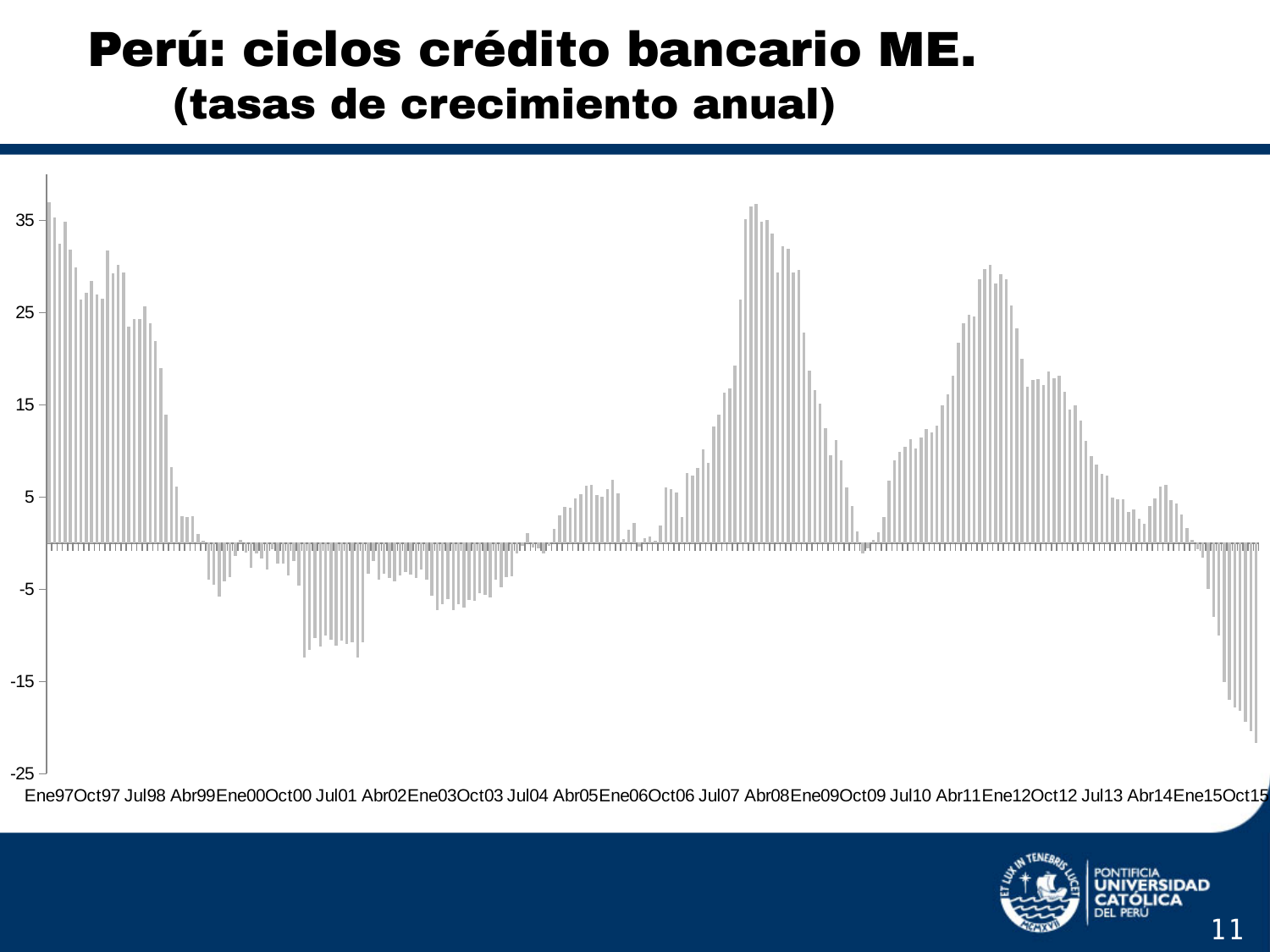

Perú: ciclos crédito bancario ME.
      (tasas de crecimiento anual)

### Chart

| Category |  |
|---|---|
| Ene97 | 36.9144049779601 |
| Feb97 | 35.3181768040472 |
| Mar97 | 32.4030664380033 |
| Abr97 | 34.8162427415962 |
| May97 | 31.8177201005133 |
| Jun97 | 29.8764949464698 |
| Jul97 | 26.3687753959111 |
| Ago97 | 27.0674248230632 |
| Sep97 | 28.4026769772549 |
| Oct97 | 26.9026134763302 |
| Nov97 | 26.4579074936389 |
| Dic97 | 31.6741154210345 |
| Ene98 | 29.2141946282061 |
| Feb98 | 30.1090881434309 |
| Mar98 | 29.2637738877205 |
| Abr98 | 23.4756564275092 |
| May98 | 24.2363547586512 |
| Jun98 | 24.3060538492778 |
| Jul98 | 25.680092747635 |
| Ago98 | 23.760795775757 |
| Sep98 | 21.8932301330844 |
| Oct98 | 18.9114377898082 |
| Nov98 | 13.9243807973623 |
| Dic98 | 8.17156781514323 |
| Ene99 | 6.05674827461331 |
| Feb99 | 2.88683656973225 |
| Mar99 | 2.80246580941175 |
| Abr99 | 2.84951176190213 |
| May99 | 0.98748768062944 |
| Jun99 | 0.251339180733945 |
| Jul99 | -3.93893551926293 |
| Ago99 | -4.49953199335478 |
| Sep99 | -5.70810517289884 |
| Oct99 | -4.0993255748613 |
| Nov99 | -3.60546367510209 |
| Dic99 | -1.34003777869409 |
| Ene00 | 0.298485626201694 |
| Feb00 | -0.941474514918483 |
| Mar00 | -2.58478510526982 |
| Abr00 | -1.03915073161464 |
| May00 | -1.64383019990644 |
| Jun00 | -2.84137284519511 |
| Jul00 | -0.635746154174777 |
| Ago00 | -2.21348319077141 |
| Sep00 | -2.15424618934256 |
| Oct00 | -3.4499502941264 |
| Nov00 | -1.85692796242075 |
| Dic00 | -4.51359775129175 |
| Ene01 | -12.3253109482137 |
| Feb01 | -11.5102720242943 |
| Mar01 | -10.2622099348238 |
| Abr01 | -11.1662358762622 |
| May01 | -9.9571503506957 |
| Jun01 | -10.4326018394339 |
| Jul01 | -11.0700944355371 |
| Ago01 | -10.544168061262 |
| Sep01 | -10.8416809906847 |
| Oct01 | -10.6875771326355 |
| Nov01 | -12.3285930657116 |
| Dic01 | -10.7414451490619 |
| Ene02 | -3.30330934638015 |
| Feb02 | -1.87540621883356 |
| Mar02 | -3.8749190065223 |
| Abr02 | -3.29006838406096 |
| May02 | -3.73963659943131 |
| Jun02 | -4.13307003216545 |
| Jul02 | -3.49234819488741 |
| Ago02 | -3.06109061238207 |
| Sep02 | -3.3646219895993 |
| Oct02 | -3.75250763124372 |
| Nov02 | -2.85232974413453 |
| Dic02 | -3.87468363187137 |
| Ene03 | -5.6686568288086 |
| Feb03 | -7.17637902727368 |
| Mar03 | -6.54859624665712 |
| Abr03 | -6.0517301289221 |
| May03 | -7.20028867950736 |
| Jun03 | -6.61691951524815 |
| Jul03 | -6.98210050133201 |
| Ago03 | -6.11163622388273 |
| Sep03 | -6.18209485683061 |
| Oct03 | -5.34995350582582 |
| Nov03 | -5.55921403564598 |
| Dic03 | -5.8806995870796 |
| Ene04 | -3.95889745024796 |
| Feb04 | -4.69979037273578 |
| Mar04 | -3.67177250711404 |
| Abr04 | -3.51522740890247 |
| May04 | -1.03963116244689 |
| Jun04 | -0.27573624977153 |
| Jul04 | 1.00123102703424 |
| Ago04 | -0.409397705866854 |
| Sep04 | -0.52955169516955 |
| Oct04 | -1.10549175007019 |
| Nov04 | -0.284054242934417 |
| Dic04 | 1.49944499075245 |
| Ene05 | 2.96041964568634 |
| Feb05 | 3.90329271647762 |
| Mar05 | 3.77342074331841 |
| Abr05 | 4.85118193781822 |
| May05 | 5.27797660970546 |
| Jun05 | 6.15234347837132 |
| Jul05 | 6.29682157931233 |
| Ago05 | 5.16966999324637 |
| Sep05 | 4.97000025508405 |
| Oct05 | 5.83740797173775 |
| Nov05 | 6.80278036365647 |
| Dic05 | 5.36982382436009 |
| Ene06 | 0.363685380639911 |
| Feb06 | 1.3610907330883 |
| Mar06 | 2.14527800471289 |
| Abr06 | -0.373588606701558 |
| May06 | 0.473287889428931 |
| Jun06 | 0.643145085724472 |
| Jul06 | 0.226073500557789 |
| Ago06 | 1.83079184909924 |
| Sep06 | 5.99901353535401 |
| Oct06 | 5.86296433437052 |
| Nov06 | 5.43299896360465 |
| Dic06 | 2.81113995440381 |
| Ene07 | 7.56621497762415 |
| Feb07 | 7.29214418935593 |
| Mar07 | 8.0975251851876 |
| Abr07 | 10.1267378744661 |
| May07 | 8.70175731796867 |
| Jun07 | 12.6011586739738 |
| Jul07 | 13.9340185323884 |
| Ago07 | 16.2557501680822 |
| Sep07 | 16.7670455757788 |
| Oct07 | 19.2448382314703 |
| Nov07 | 26.3632792883017 |
| Dic07 | 35.091943735298 |
| Ene08 | 36.4225009159118 |
| Feb08 | 36.7011640131299 |
| Mar08 | 34.8494607262253 |
| Abr08 | 34.9554659669636 |
| May08 | 33.5662725679656 |
| Jun08 | 29.2650049746978 |
| Jul08 | 32.1169438975808 |
| Ago08 | 31.8295657242618 |
| Sep08 | 29.3319363696457 |
| Oct08 | 29.6260448925327 |
| Nov08 | 22.7956185271332 |
| Dic08 | 18.6963279238421 |
| Ene09 | 16.5792852887438 |
| Feb09 | 15.0677719452341 |
| Mar09 | 12.4319067780643 |
| Abr09 | 9.50940277423264 |
| May09 | 11.0975191257484 |
| Jun09 | 8.9004075259197 |
| Jul09 | 6.04079076360184 |
| Ago09 | 4.00279434473032 |
| Sep09 | 1.19309512987646 |
| Oct09 | -1.07253883622629 |
| Nov09 | -0.51449461962173 |
| Dic09 | 0.266232125098886 |
| Ene10 | 1.16349507877582 |
| Feb10 | 2.74787478447145 |
| Mar10 | 6.75645803964882 |
| Abr10 | 8.89311677849618 |
| May10 | 9.87845265930085 |
| Jun10 | 10.400401793645 |
| Jul10 | 11.2446198575747 |
| Ago10 | 10.2665707979296 |
| Sep10 | 11.4202006417408 |
| Oct10 | 12.375655770359 |
| Nov10 | 12.0078128117002 |
| Dic10 | 12.6773249254366 |
| Ene11 | 14.9054208339898 |
| Feb11 | 16.087289679732 |
| Mar11 | 18.113738599552 |
| Abr11 | 21.6524545040588 |
| May11 | 23.8118324202071 |
| Jun11 | 24.7325827841615 |
| Jul11 | 24.5054135612607 |
| Ago11 | 28.5310220000901 |
| Sep11 | 29.6339435056551 |
| Oct11 | 30.1206002336013 |
| Nov11 | 28.0904989991246 |
| Dic11 | 29.1398658261857 |
| Ene12 | 28.5350850465183 |
| Feb12 | 25.7022573346927 |
| Mar12 | 23.2559856011456 |
| Abr12 | 19.9765029056783 |
| May12 | 16.8995386748512 |
| Jun12 | 17.6621515146597 |
| Jul12 | 17.703494915544 |
| Ago12 | 17.0927057380879 |
| Sep12 | 18.5528505846508 |
| Oct12 | 17.8584177594594 |
| Nov12 | 18.096274553394 |
| Dic12 | 16.379093252006 |
| Ene13 | 14.4375045169754 |
| Feb13 | 14.9315380165711 |
| Mar13 | 13.2830869289537 |
| Abr13 | 11.0256788400136 |
| May13 | 9.35799927824481 |
| Jun13 | 8.46786677771114 |
| Jul13 | 7.43239765896355 |
| Ago13 | 7.29998078643976 |
| Sep13 | 4.90542084758796 |
| Oct13 | 4.75981933471379 |
| Nov13 | 4.69854015109608 |
| Dic13 | 3.37186817449198 |
| Ene14 | 3.57083514130556 |
| Feb14 | 2.59533546469037 |
| Mar14 | 2.03657489357008 |
| Abr14 | 3.93839783532111 |
| May14 | 4.81438929770879 |
| Jun14 | 6.05188979578593 |
| Jul14 | 6.24516711963925 |
| Ago14 | 4.64213626697352 |
| Sep14 | 4.24182297797653 |
| Oct14 | 3.05789194077268 |
| Nov14 | 1.56033557530915 |
| Dic14 | 0.352597339598981 |
| Ene15 | -0.605739169901953 |
| Feb15 | -1.56690310968363 |
| Mar15 | -4.90821138011004 |
| Abr15 | -7.90768188973924 |
| May15 | -9.94759115640852 |
| Jun15 | -15.0108864176854 |
| Jul15 | -16.900077891092 |
| Ago15 | -17.7867984981717 |
| Sep15 | -18.1391991205133 |
| Oct15 | -19.3026301081699 |
| Nov15 | -20.318708584698 |
| Dic15 | -21.5764144192281 |
11